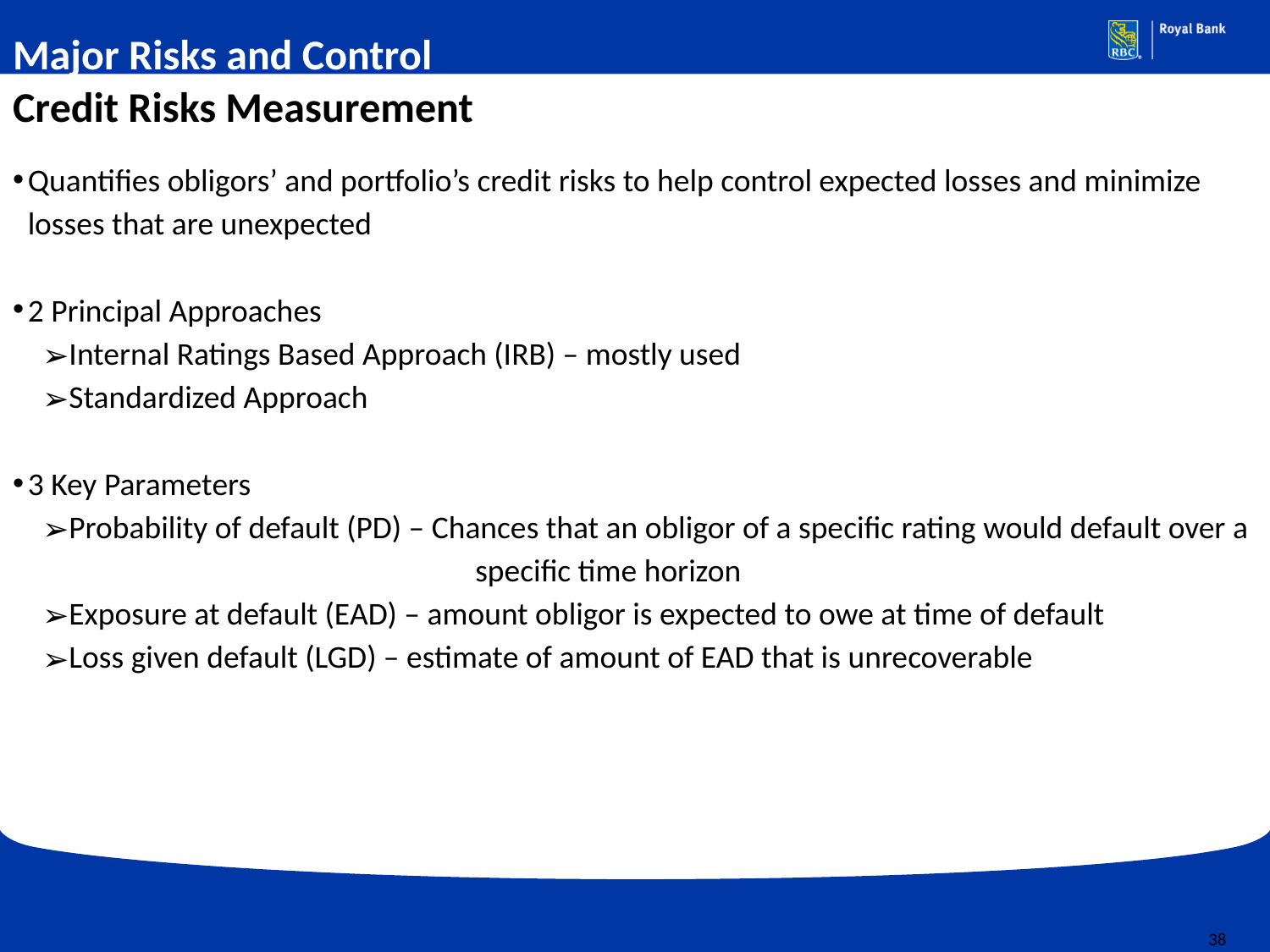

Major Risks and Control
Credit Risks Measurement
Quantifies obligors’ and portfolio’s credit risks to help control expected losses and minimize losses that are unexpected

2 Principal Approaches
Internal Ratings Based Approach (IRB) – mostly used
Standardized Approach

3 Key Parameters
Probability of default (PD) – Chances that an obligor of a specific rating would default over a 			     specific time horizon
Exposure at default (EAD) – amount obligor is expected to owe at time of default
Loss given default (LGD) – estimate of amount of EAD that is unrecoverable

38